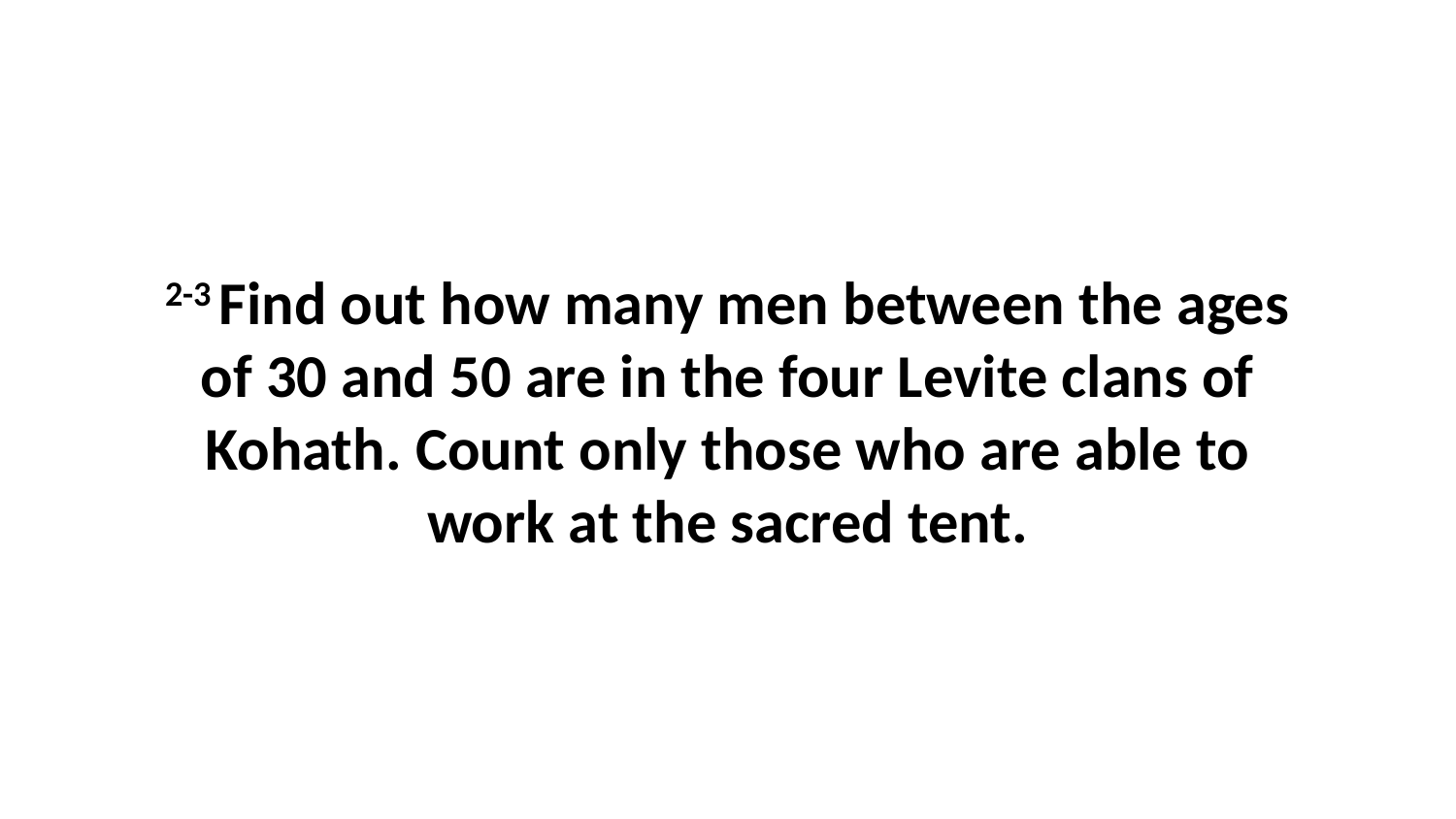

2-3 Find out how many men between the ages of 30 and 50 are in the four Levite clans of Kohath. Count only those who are able to work at the sacred tent.